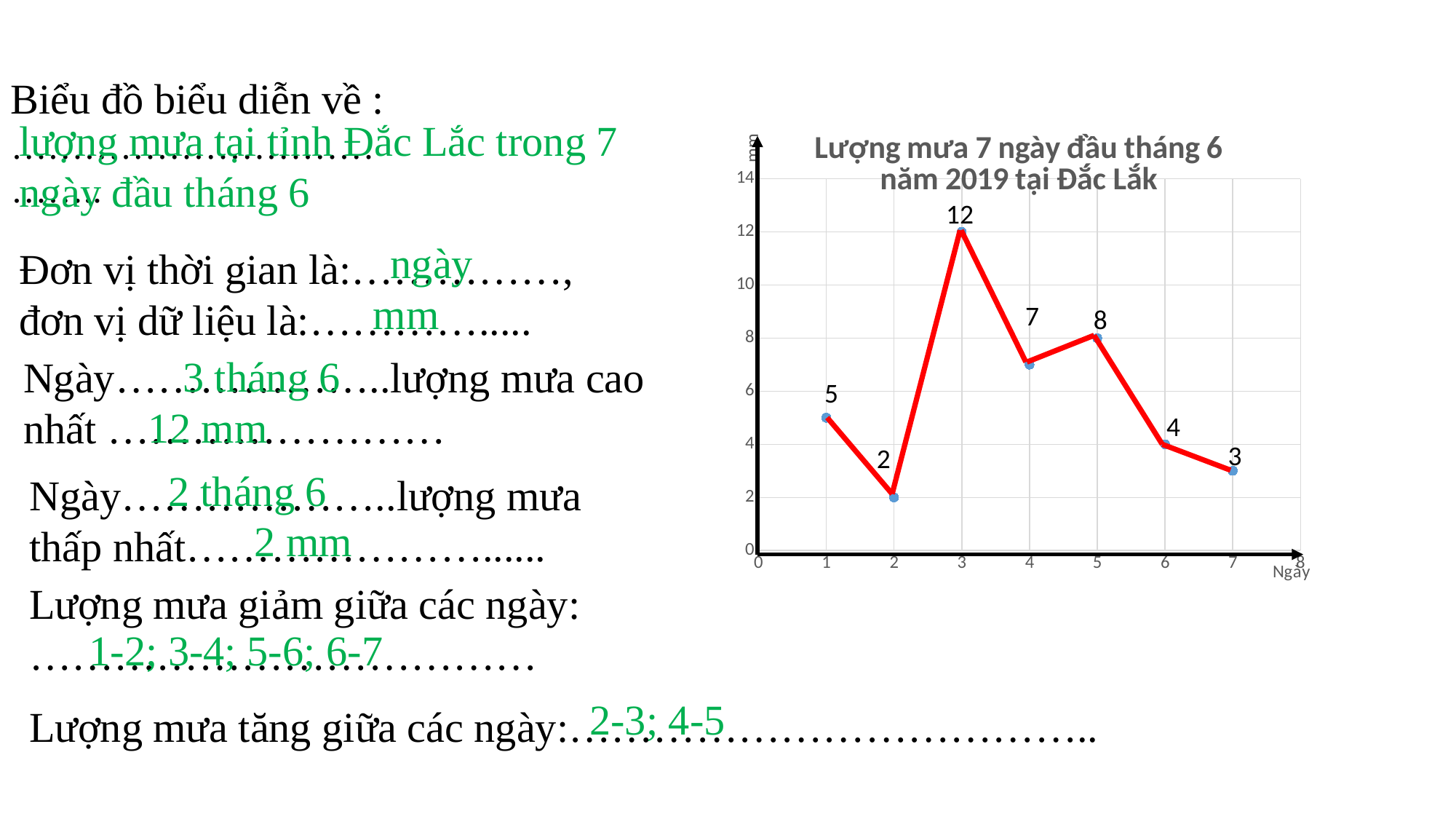

Biểu đồ biểu diễn về : ………………………………..
lượng mưa tại tỉnh Đắc Lắc trong 7 ngày đầu tháng 6

### Chart: Lượng mưa 7 ngày đầu tháng 6 năm 2019 tại Đắc Lắk

| Category | Lượng mưa 7 ngày đầu của tháng của tháng 6 năm 2019 tại Đắc Lắk |
|---|---|
12
ngày
Đơn vị thời gian là:……………, đơn vị dữ liệu là:………….....
 mm
7
8
3 tháng 6
Ngày………………..lượng mưa cao nhất ……………………
5
 12 mm
4
3
2
2 tháng 6
Ngày………………..lượng mưa thấp nhất…………………......
 2 mm
Lượng mưa giảm giữa các ngày:
………………………………
1-2; 3-4; 5-6; 6-7
2-3; 4-5
Lượng mưa tăng giữa các ngày:………………………………..